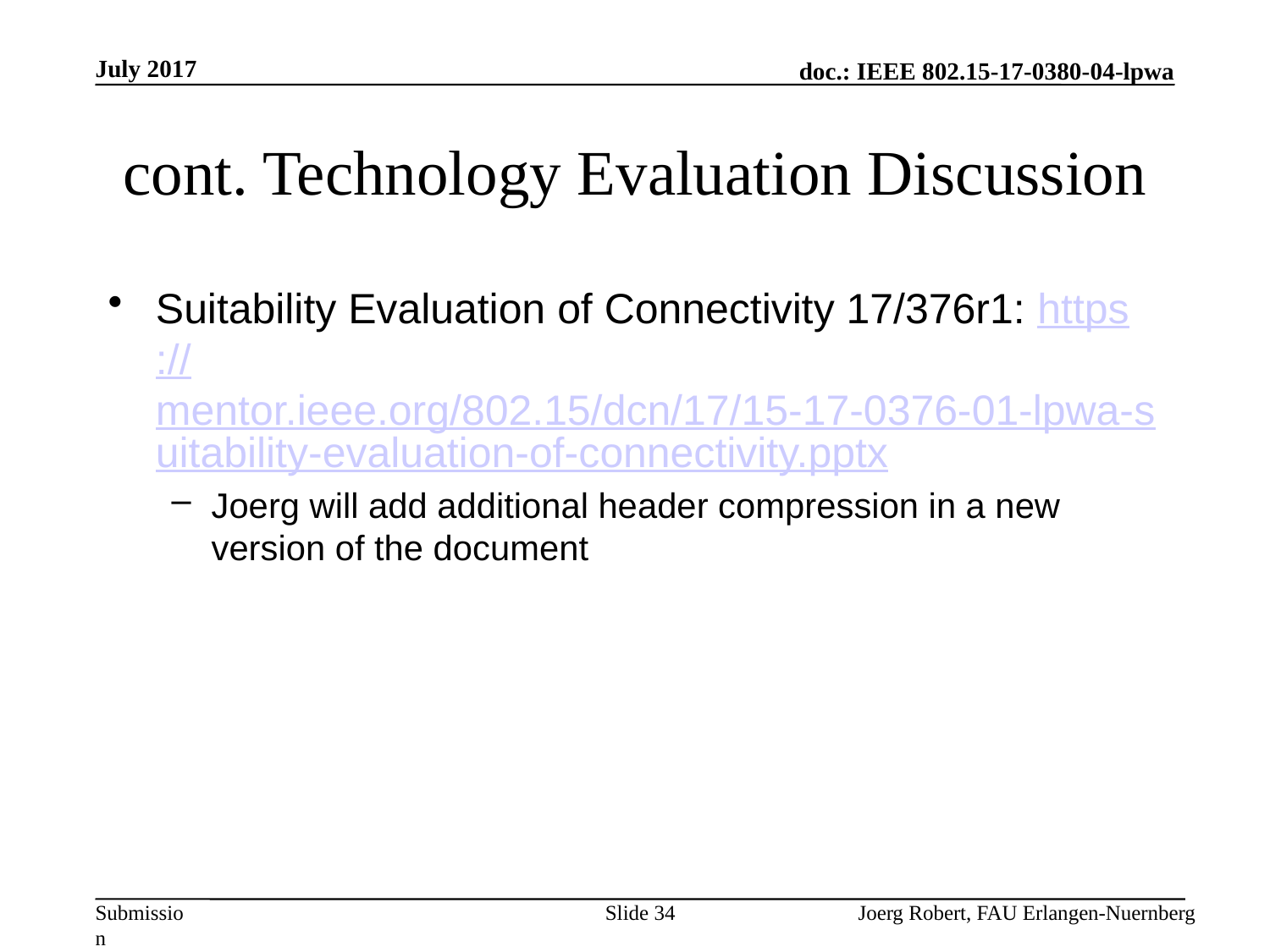

July 2017
# cont. Technology Evaluation Discussion
Suitability Evaluation of Connectivity 17/376r1: https://mentor.ieee.org/802.15/dcn/17/15-17-0376-01-lpwa-suitability-evaluation-of-connectivity.pptx
Joerg will add additional header compression in a new version of the document

Slide 34
Joerg Robert, FAU Erlangen-Nuernberg